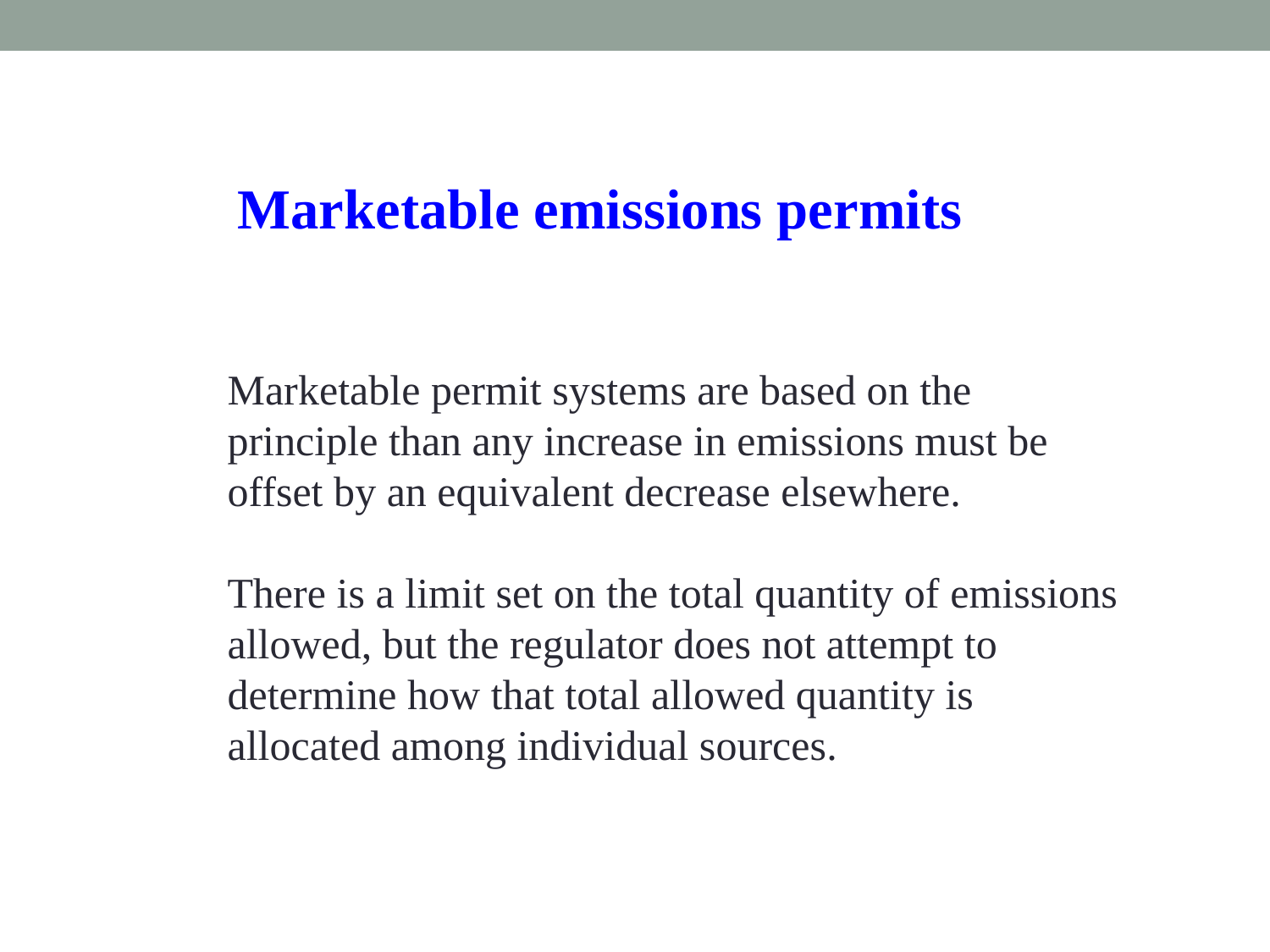

Marketable emissions permits
Marketable permit systems are based on the principle than any increase in emissions must be offset by an equivalent decrease elsewhere.

There is a limit set on the total quantity of emissions allowed, but the regulator does not attempt to determine how that total allowed quantity is allocated among individual sources.